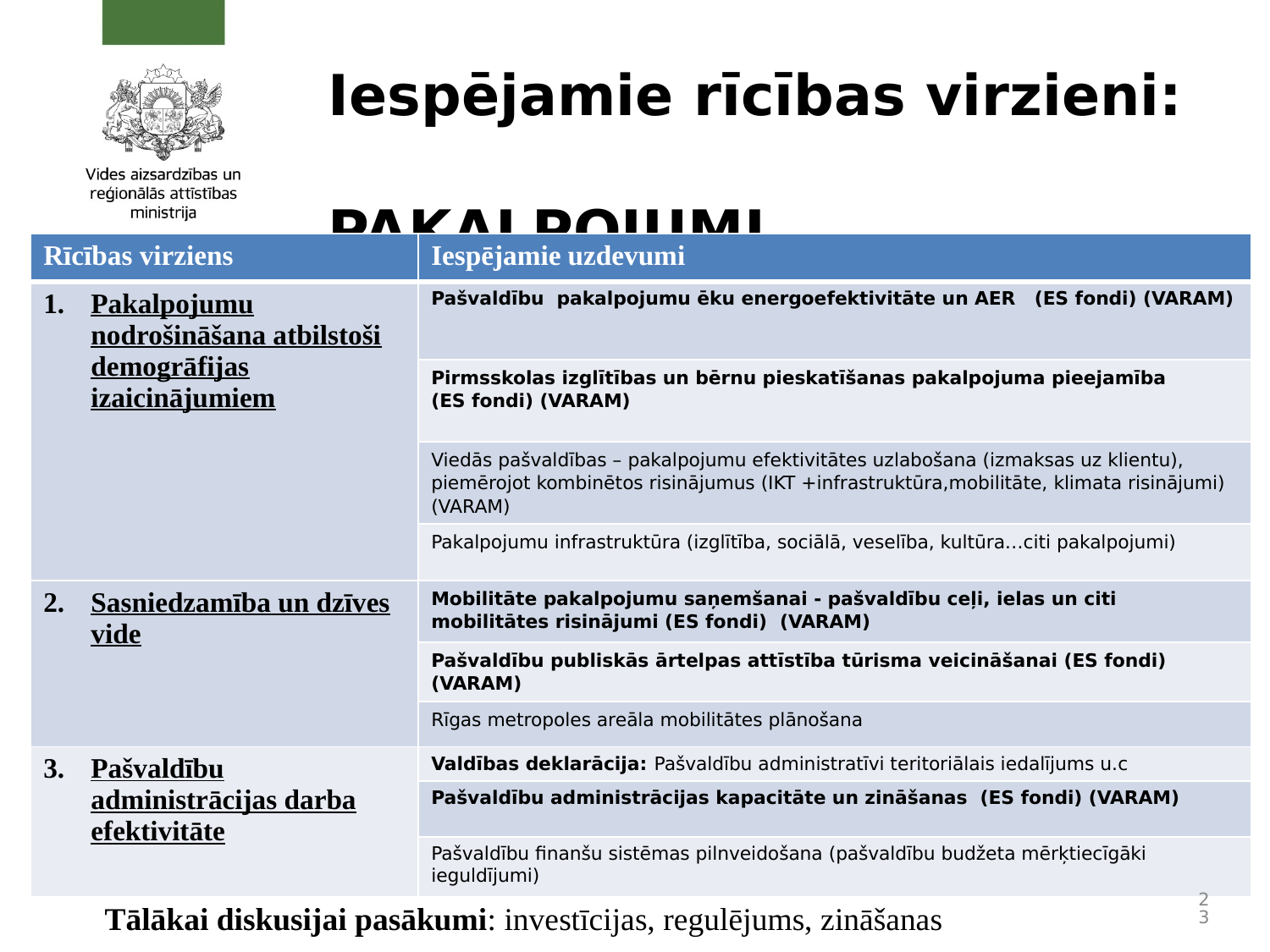

# Iespējamie rīcības virzieni: PAKALPOJUMI
| Rīcības virziens | Iespējamie uzdevumi |
| --- | --- |
| Pakalpojumu nodrošināšana atbilstoši demogrāfijas izaicinājumiem | Pašvaldību pakalpojumu ēku energoefektivitāte un AER (ES fondi) (VARAM) |
|  | Pirmsskolas izglītības un bērnu pieskatīšanas pakalpojuma pieejamība (ES fondi) (VARAM) |
|  | Viedās pašvaldības – pakalpojumu efektivitātes uzlabošana (izmaksas uz klientu), piemērojot kombinētos risinājumus (IKT +infrastruktūra,mobilitāte, klimata risinājumi) (VARAM) |
|  | Pakalpojumu infrastruktūra (izglītība, sociālā, veselība, kultūra…citi pakalpojumi) |
| Sasniedzamība un dzīves vide | Mobilitāte pakalpojumu saņemšanai - pašvaldību ceļi, ielas un citi mobilitātes risinājumi (ES fondi) (VARAM) |
|  | Pašvaldību publiskās ārtelpas attīstība tūrisma veicināšanai (ES fondi) (VARAM) |
|  | Rīgas metropoles areāla mobilitātes plānošana |
| Pašvaldību administrācijas darba efektivitāte | Valdības deklarācija: Pašvaldību administratīvi teritoriālais iedalījums u.c |
|  | Pašvaldību administrācijas kapacitāte un zināšanas (ES fondi) (VARAM) |
|  | Pašvaldību finanšu sistēmas pilnveidošana (pašvaldību budžeta mērķtiecīgāki ieguldījumi) |

Tālākai diskusijai pasākumi: investīcijas, regulējums, zināšanas
23